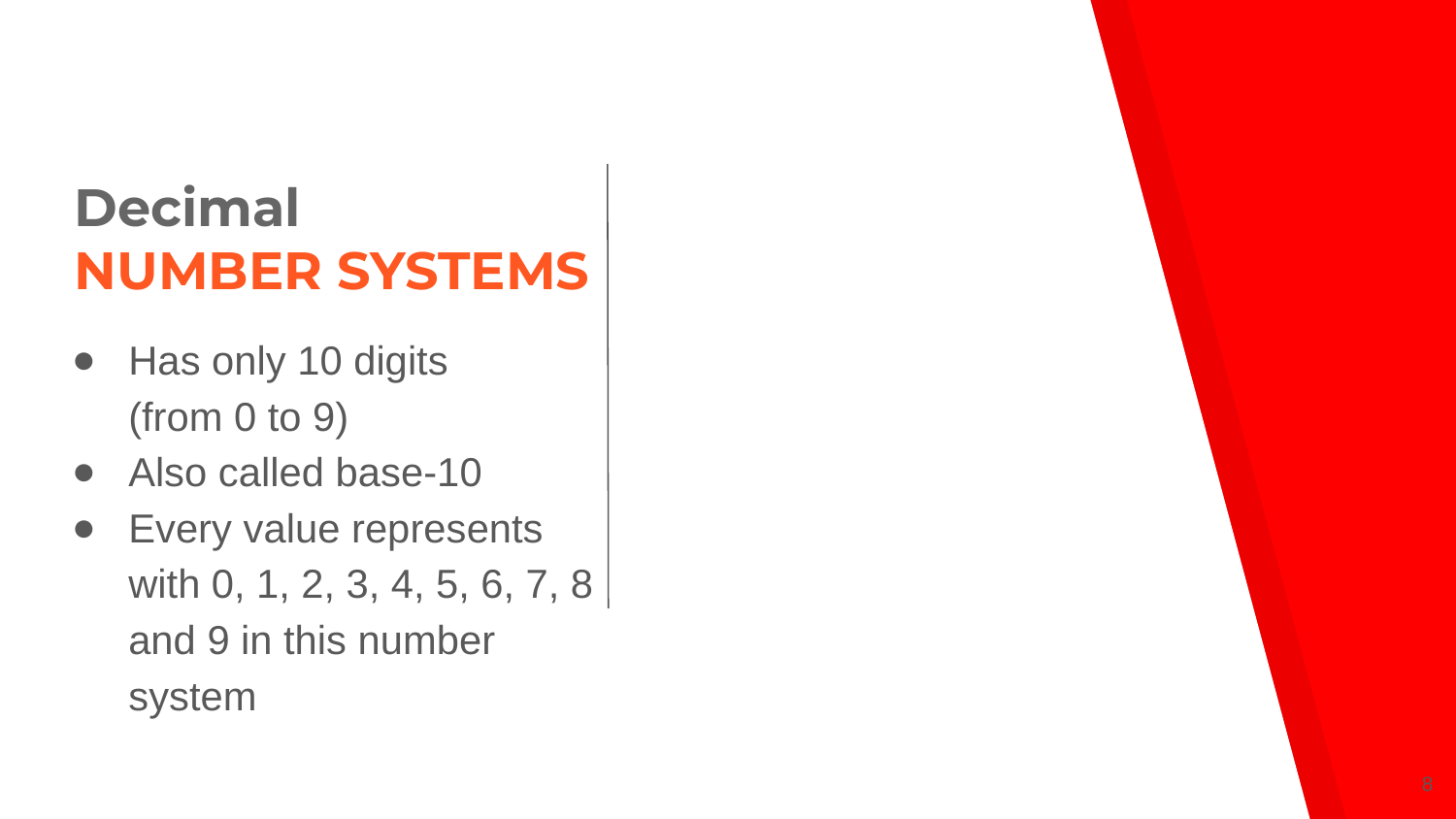

# Decimal          NUMBER SYSTEMS
Has only 10 digits           (from 0 to 9)
Also called base-10
Every value represents with 0, 1, 2, 3, 4, 5, 6, 7, 8 and 9 in this number system

8